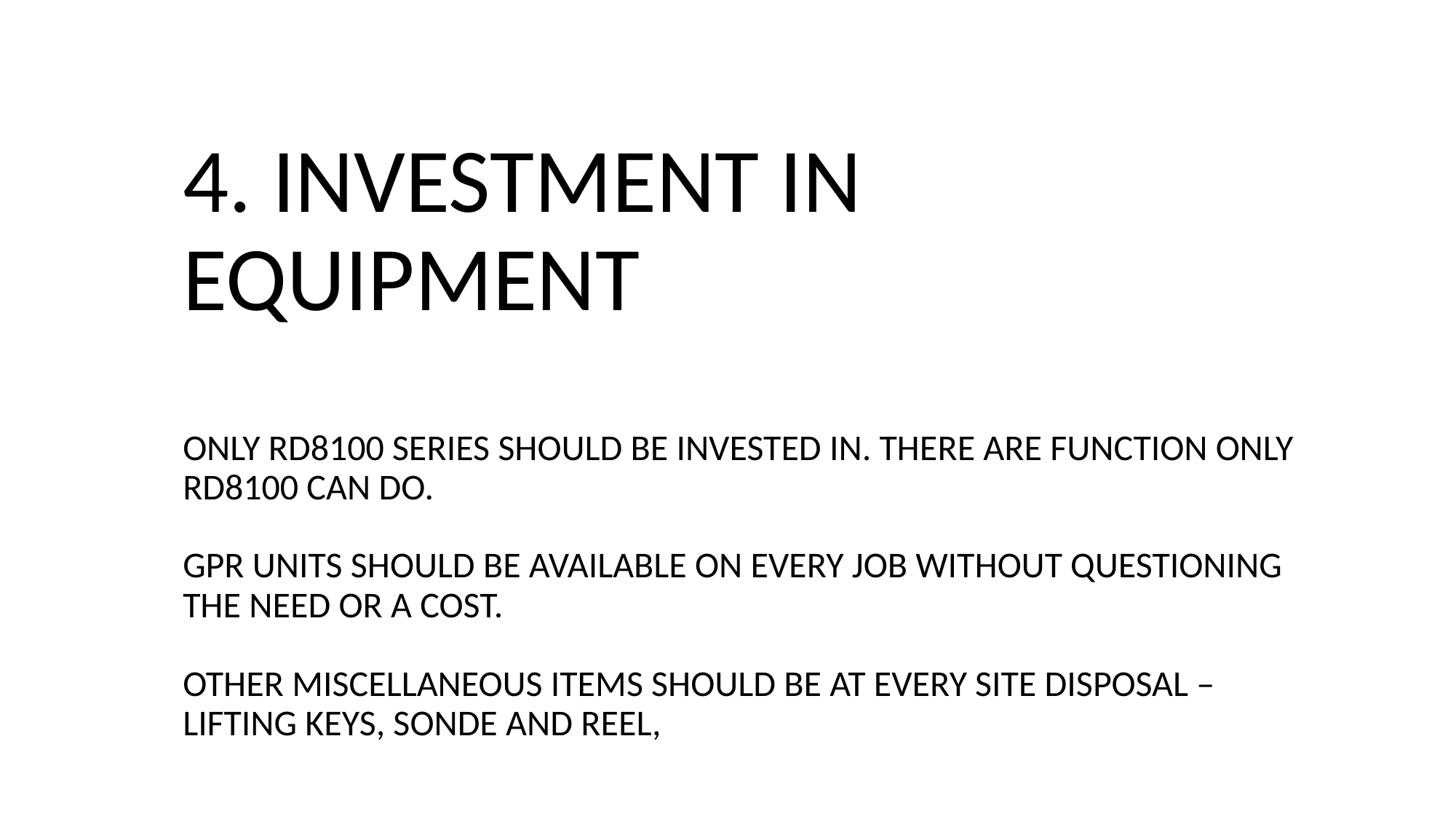

# 4. INVESTMENT IN EQUIPMENT ONLY RD8100 SERIES SHOULD BE INVESTED IN. THERE ARE FUNCTION ONLY RD8100 CAN DO. GPR UNITS SHOULD BE AVAILABLE ON EVERY JOB WITHOUT QUESTIONING THE NEED OR A COST. OTHER MISCELLANEOUS ITEMS SHOULD BE AT EVERY SITE DISPOSAL – LIFTING KEYS, SONDE AND REEL,